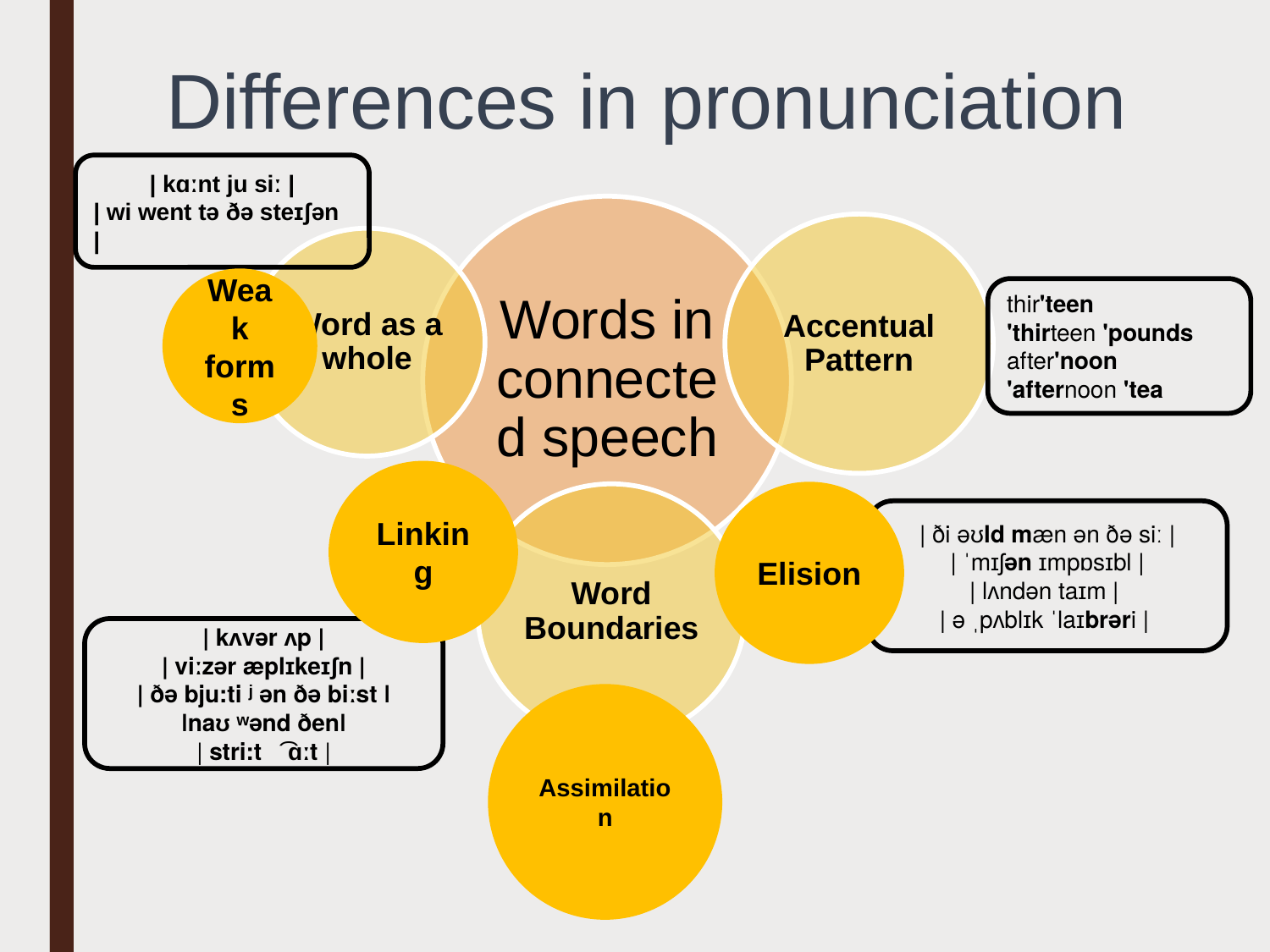

# Differences in pronunciation
| kɑːnt ju siː |
| wi went tə ðə steɪʃən |
Words in connected speech
Word as a whole
Accentual Pattern
Word Boundaries
Weak forms
thir'teen
'thirteen 'pounds
after'noon
'afternoon 'tea
Linking
Elision
| ði əʊld mæn ən ðə siː |
| ˈmɪʃən ɪmpɒsɪbl |
| lʌndən taɪm |
| ə ˌpʌblɪk ˈlaɪbrəri |
| kʌvər ʌp |
| viːzər æplɪkeɪʃn |
 | ðə bju:ti ʲ ən ðə biːst ǀ
ǀnaʊ ʷənd ðenǀ
| stri:t   ͡ ɑːt |
Assimilation